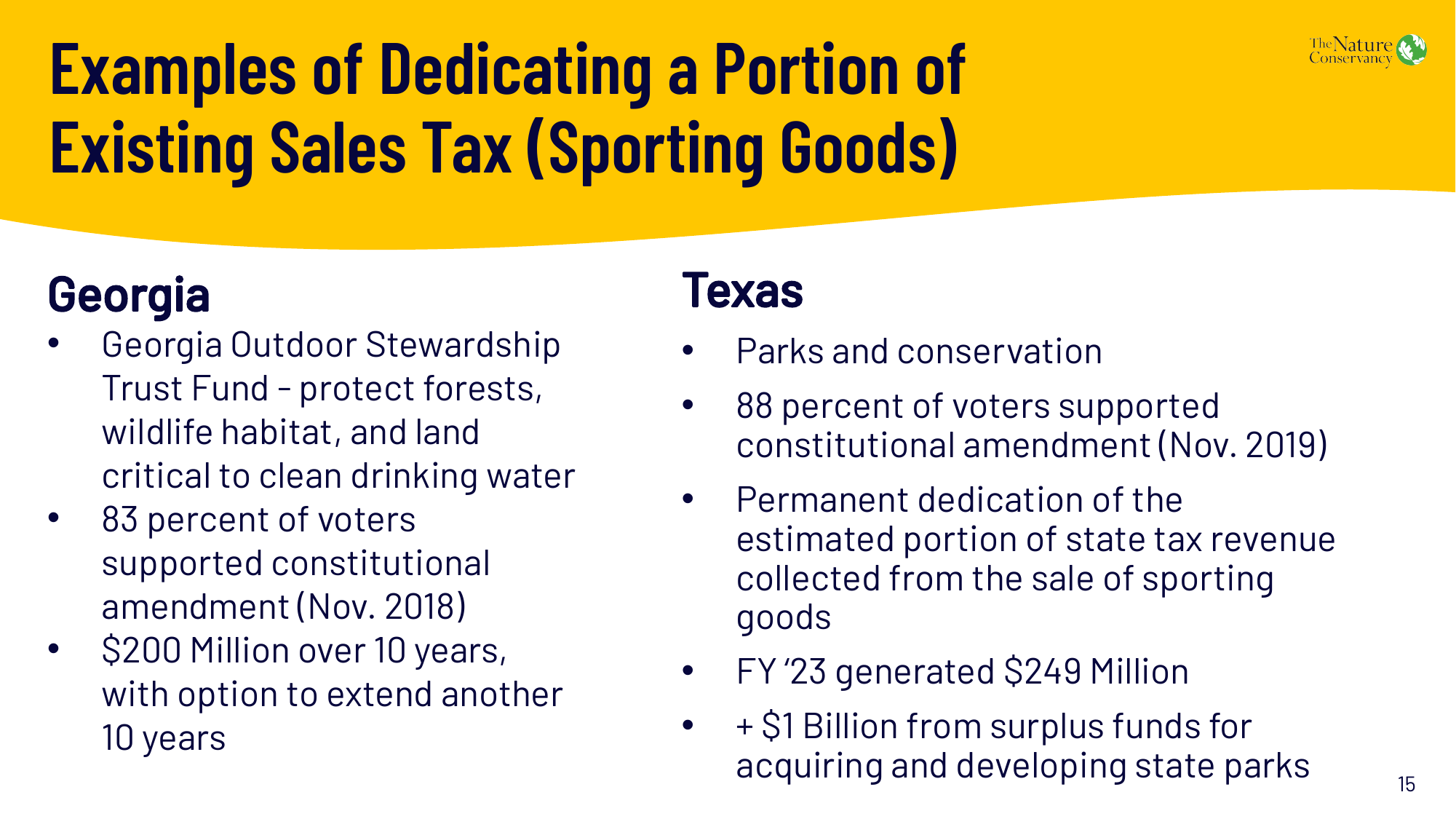

# Examples of Dedicating a Portion of Existing Sales Tax (Sporting Goods)
Georgia
Georgia Outdoor Stewardship Trust Fund - protect forests, wildlife habitat, and land critical to clean drinking water
83 percent of voters supported constitutional amendment (Nov. 2018)
$200 Million over 10 years, with option to extend another 10 years

Texas
Parks and conservation
88 percent of voters supported constitutional amendment (Nov. 2019)
Permanent dedication of the estimated portion of state tax revenue collected from the sale of sporting goods
FY ‘23 generated $249 Million
+ $1 Billion from surplus funds for acquiring and developing state parks
15